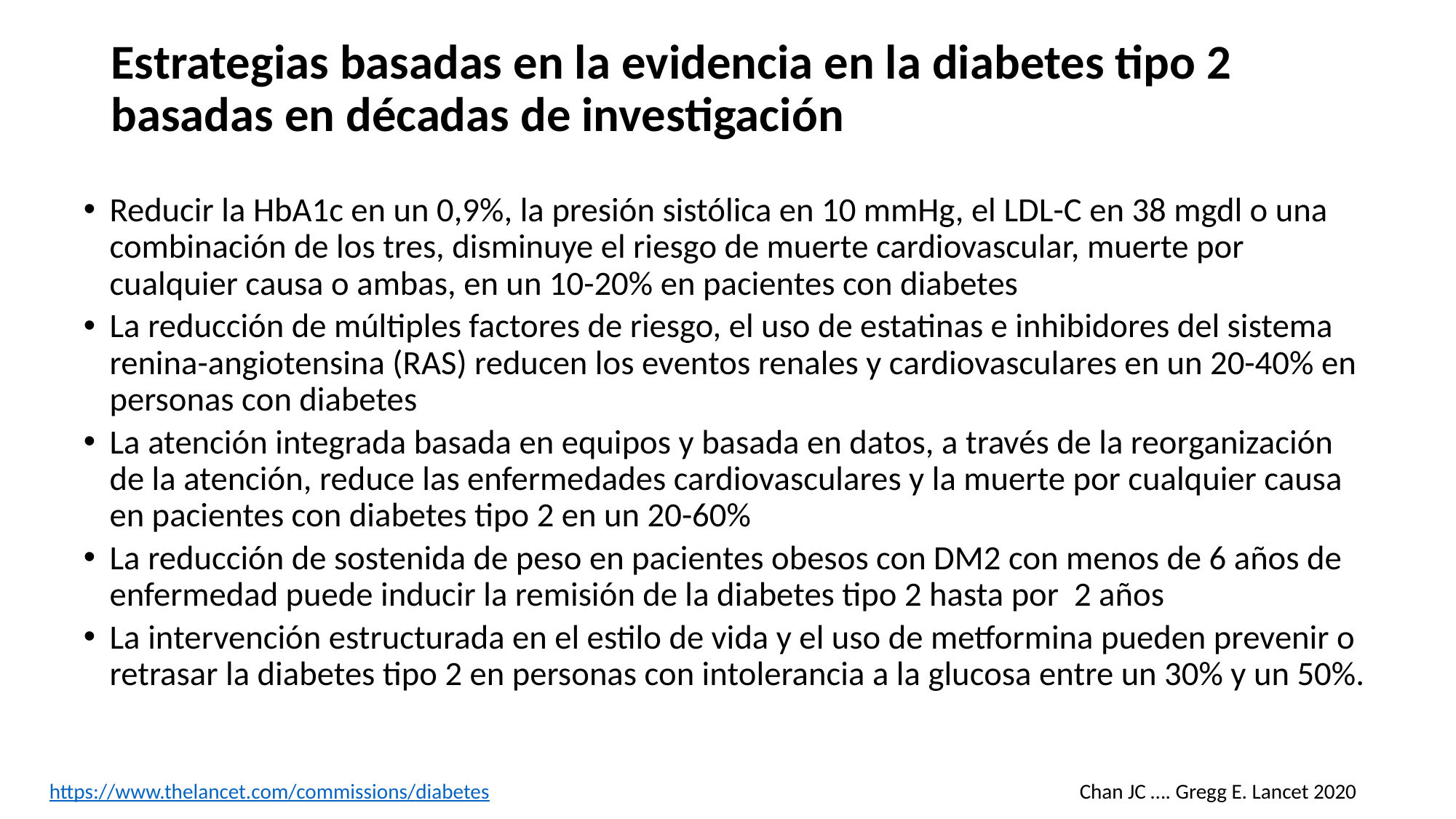

# Estrategias basadas en la evidencia en la diabetes tipo 2 basadas en décadas de investigación
Reducir la HbA1c en un 0,9%, la presión sistólica en 10 mmHg, el LDL-C en 38 mgdl o una combinación de los tres, disminuye el riesgo de muerte cardiovascular, muerte por cualquier causa o ambas, en un 10-20% en pacientes con diabetes
La reducción de múltiples factores de riesgo, el uso de estatinas e inhibidores del sistema renina-angiotensina (RAS) reducen los eventos renales y cardiovasculares en un 20-40% en personas con diabetes
La atención integrada basada en equipos y basada en datos, a través de la reorganización de la atención, reduce las enfermedades cardiovasculares y la muerte por cualquier causa en pacientes con diabetes tipo 2 en un 20-60%
La reducción de sostenida de peso en pacientes obesos con DM2 con menos de 6 años de enfermedad puede inducir la remisión de la diabetes tipo 2 hasta por  2 años
La intervención estructurada en el estilo de vida y el uso de metformina pueden prevenir o retrasar la diabetes tipo 2 en personas con intolerancia a la glucosa entre un 30% y un 50%.

https://www.thelancet.com/commissions/diabetes
Chan JC …. Gregg E. Lancet 2020